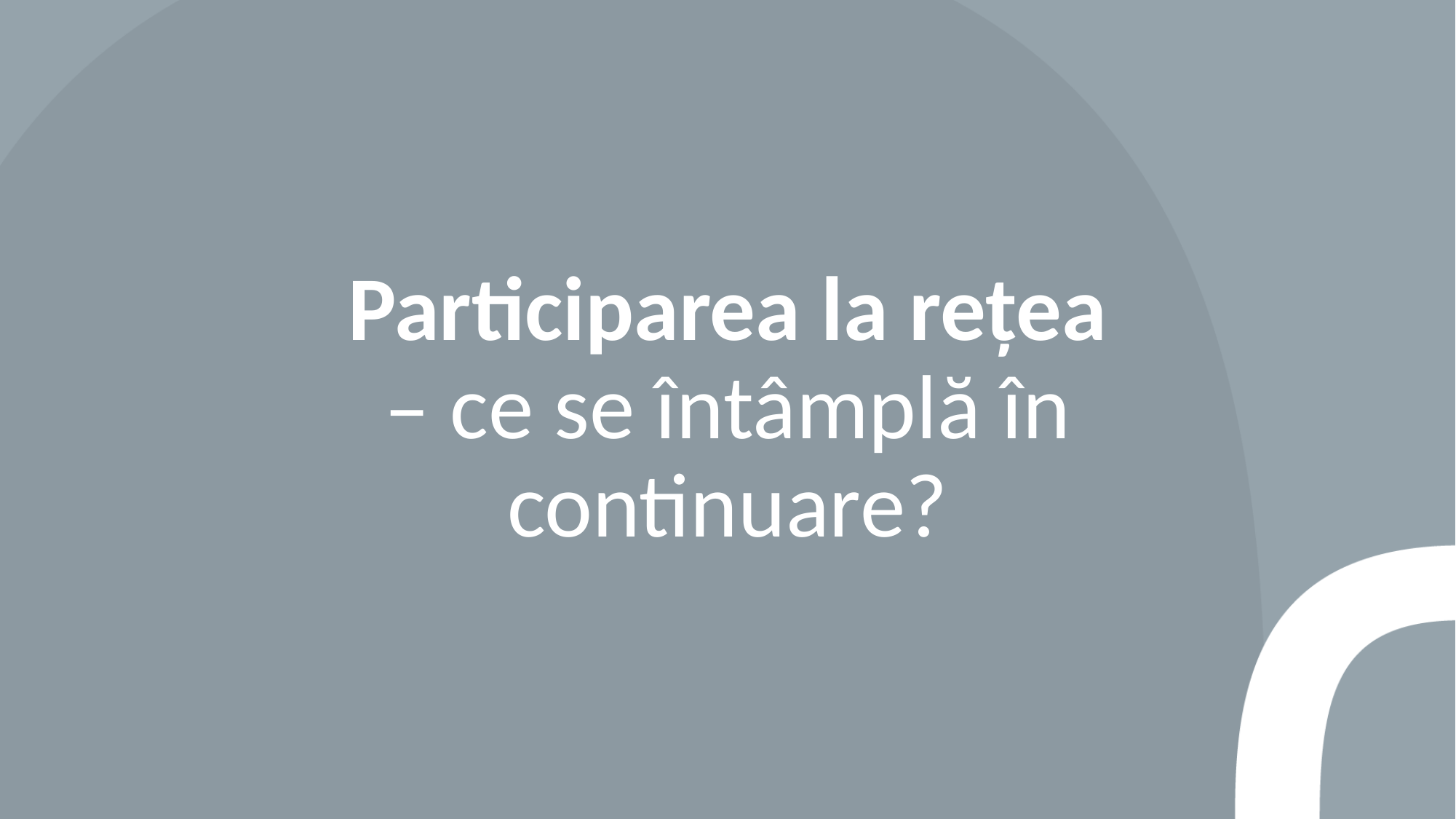

# Participarea la rețea – ce se întâmplă în continuare?